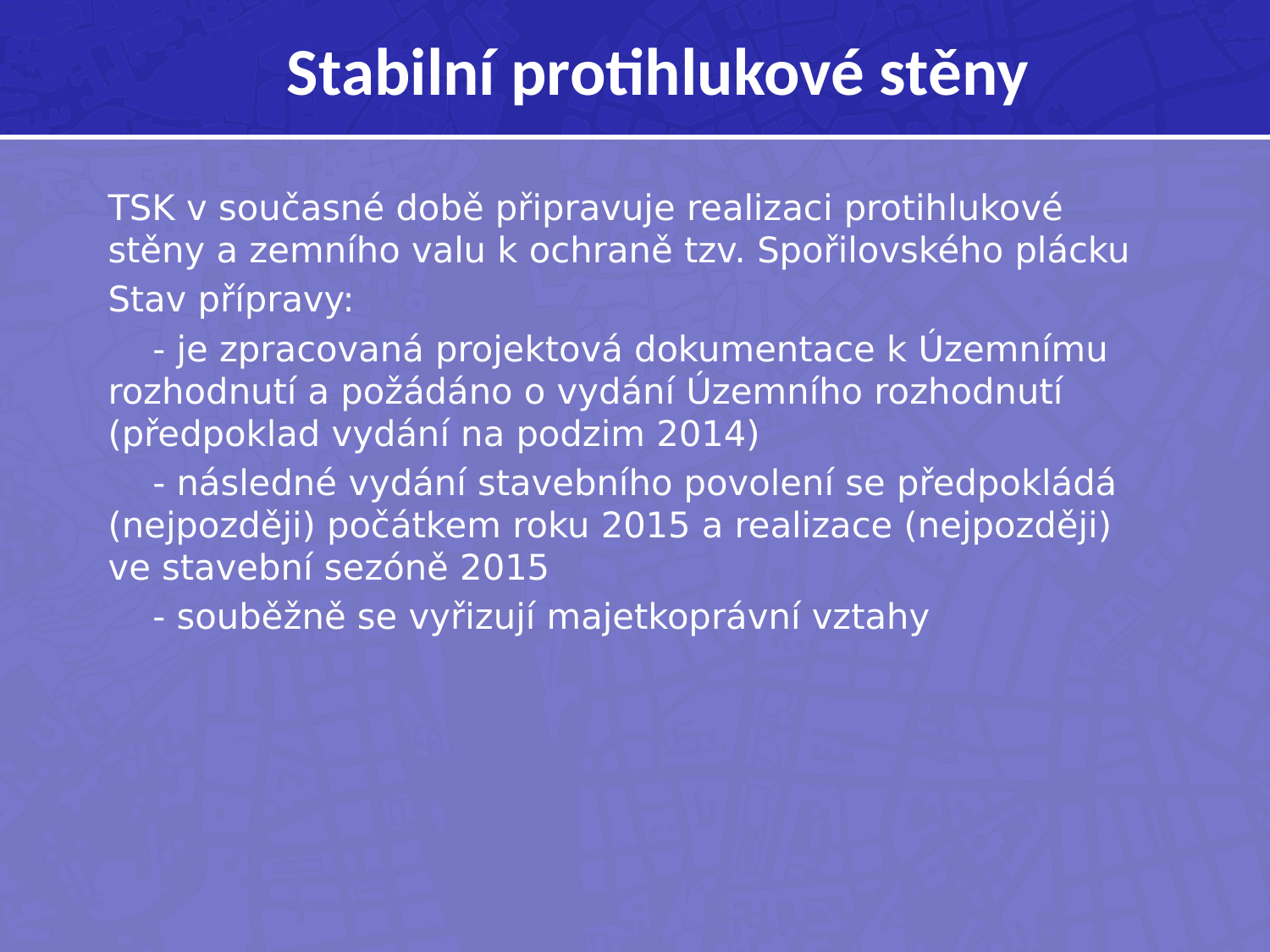

# Stabilní protihlukové stěny
TSK v současné době připravuje realizaci protihlukové stěny a zemního valu k ochraně tzv. Spořilovského plácku
Stav přípravy:
    - je zpracovaná projektová dokumentace k Územnímu rozhodnutí a požádáno o vydání Územního rozhodnutí (předpoklad vydání na podzim 2014)
    - následné vydání stavebního povolení se předpokládá (nejpozději) počátkem roku 2015 a realizace (nejpozději) ve stavební sezóně 2015
    - souběžně se vyřizují majetkoprávní vztahy